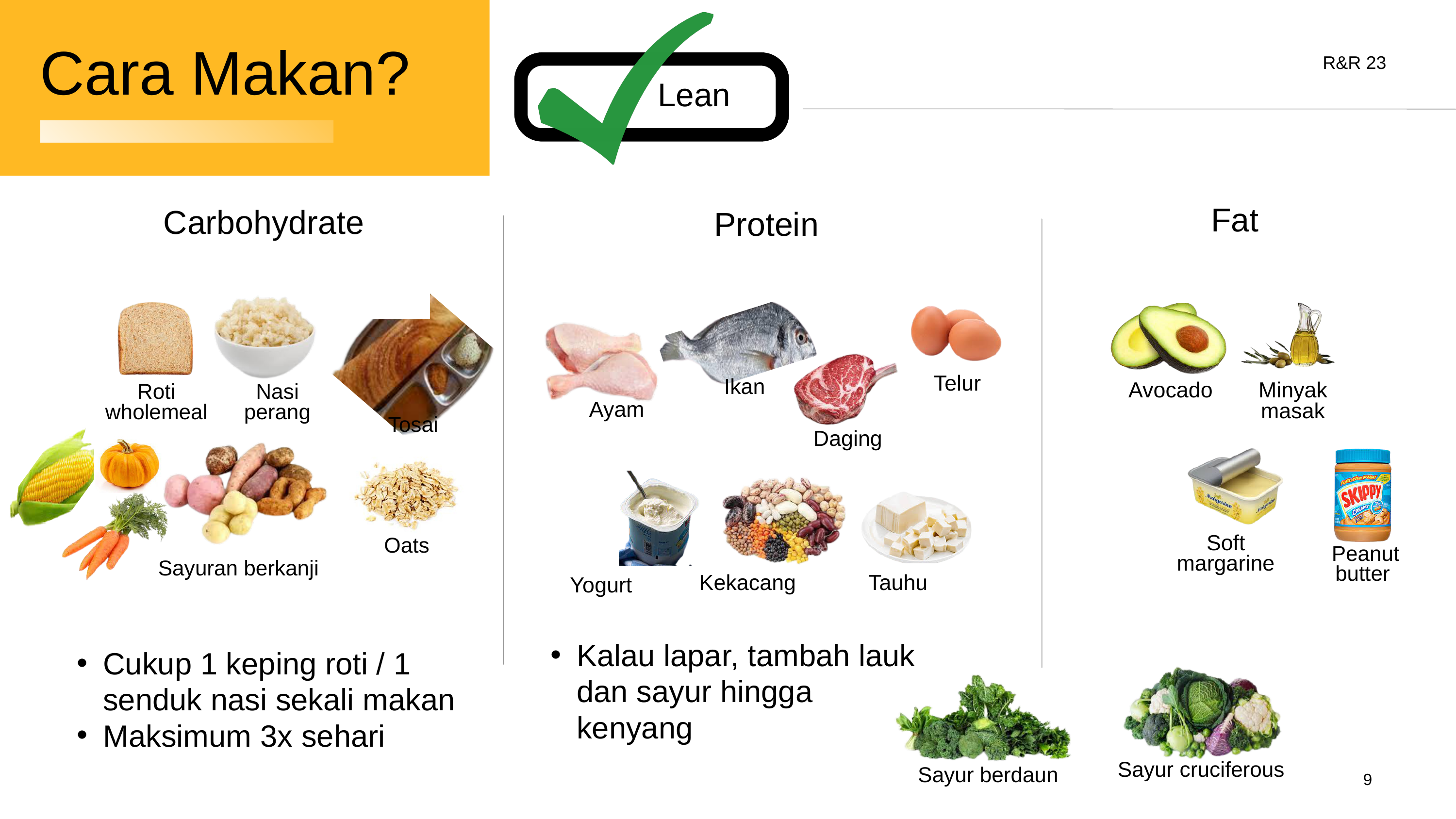

Lean
Cara Makan?
R&R 23

Fat
Carbohydrate
Protein

Telur
Ikan
Avocado
Minyak masak
Roti wholemeal
Nasi perang
Ayam
Tosai

Daging

Soft margarine
Oats
 Peanut butter
Sayuran berkanji
Kekacang
Tauhu
Yogurt
Kalau lapar, tambah lauk dan sayur hingga kenyang
Cukup 1 keping roti / 1 senduk nasi sekali makan
Maksimum 3x sehari

Sayur cruciferous

9
Sayur berdaun